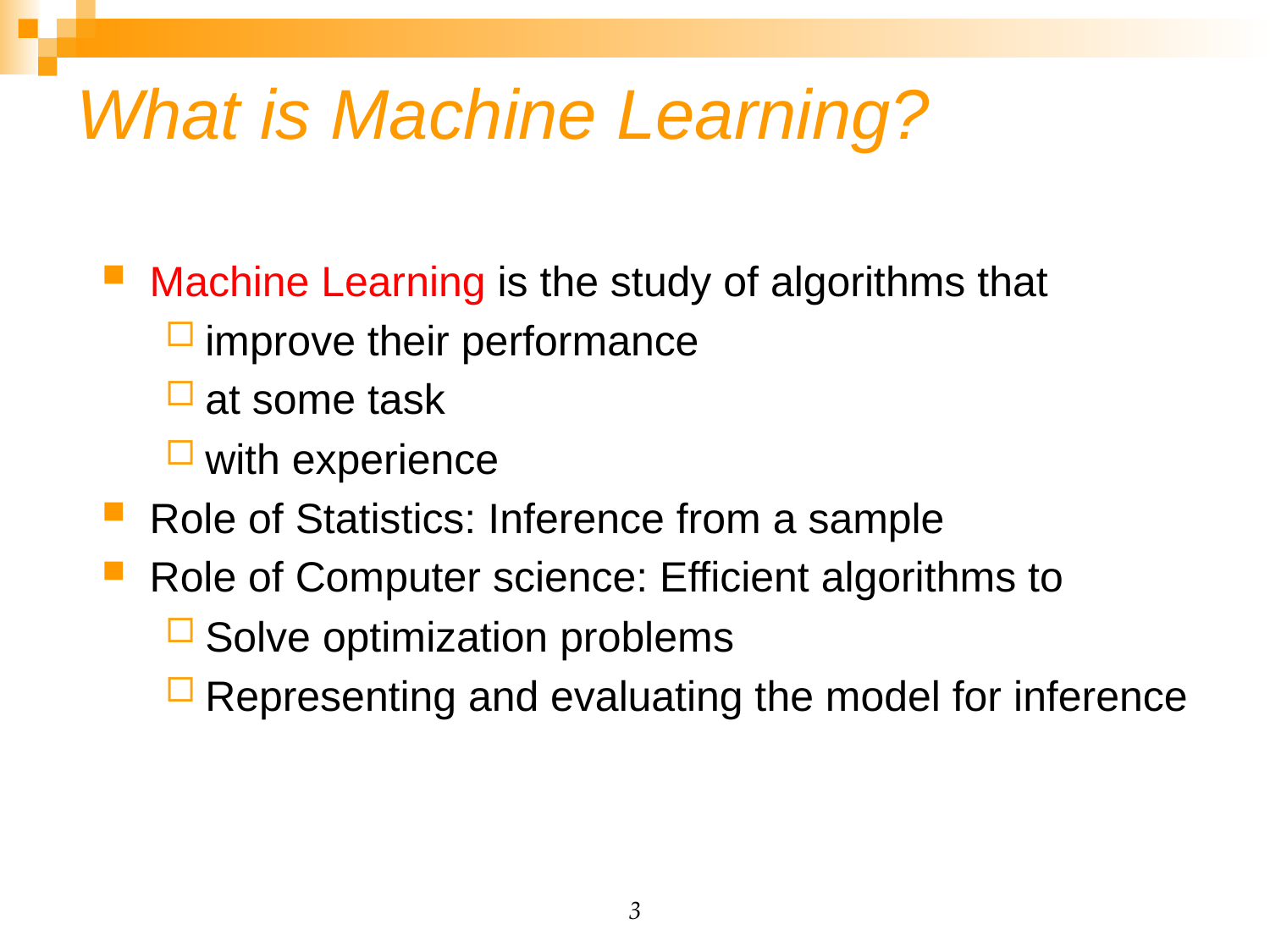

# What is Machine Learning?

Machine Learning is the study of algorithms that
improve their performance
at some task
with experience
Role of Statistics: Inference from a sample
Role of Computer science: Efficient algorithms to
Solve optimization problems
Representing and evaluating the model for inference
3